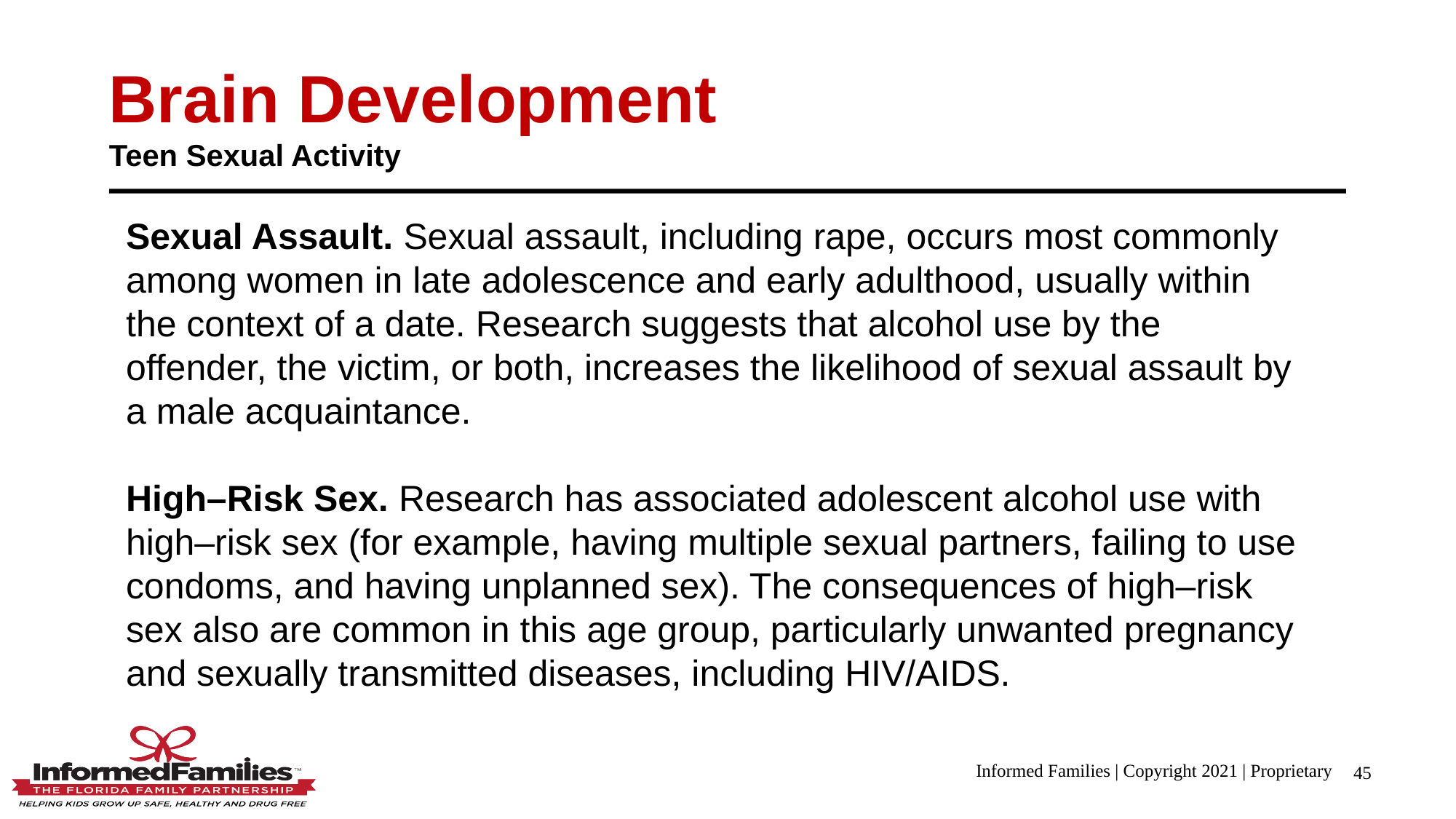

Brain Development
Teen Sexual Activity
Sexual Assault. Sexual assault, including rape, occurs most commonly among women in late adolescence and early adulthood, usually within the context of a date. Research suggests that alcohol use by the offender, the victim, or both, increases the likelihood of sexual assault by a male acquaintance.

High–Risk Sex. Research has associated adolescent alcohol use with high–risk sex (for example, having multiple sexual partners, failing to use condoms, and having unplanned sex). The consequences of high–risk sex also are common in this age group, particularly unwanted pregnancy and sexually transmitted diseases, including HIV/AIDS.
Informed Families | Copyright 2021 | Proprietary
45